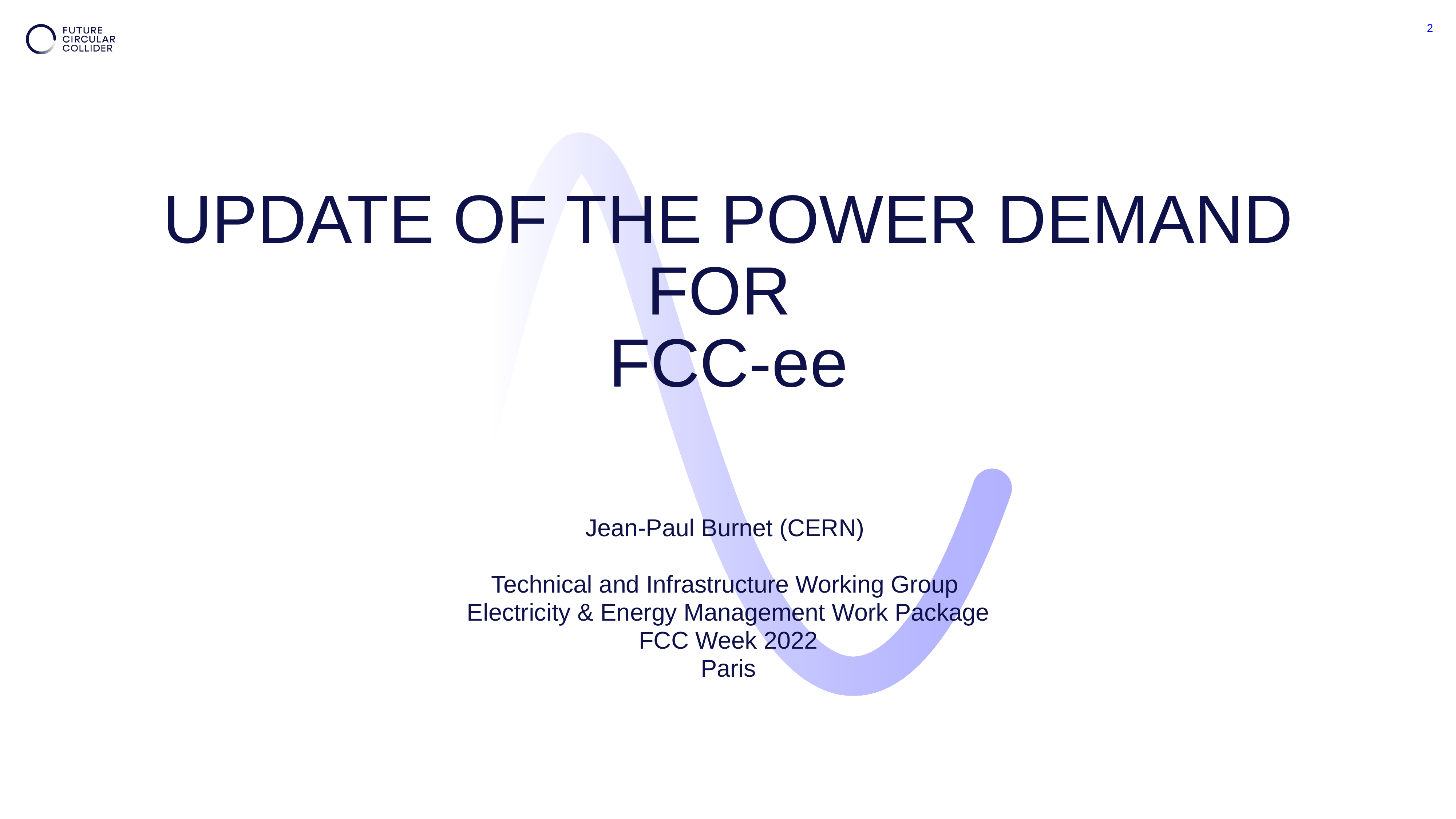

2
# Update of the power demand for FCC-ee
Jean-Paul Burnet (CERN)

Technical and Infrastructure Working Group
Electricity & Energy Management Work Package
FCC Week 2022
Paris